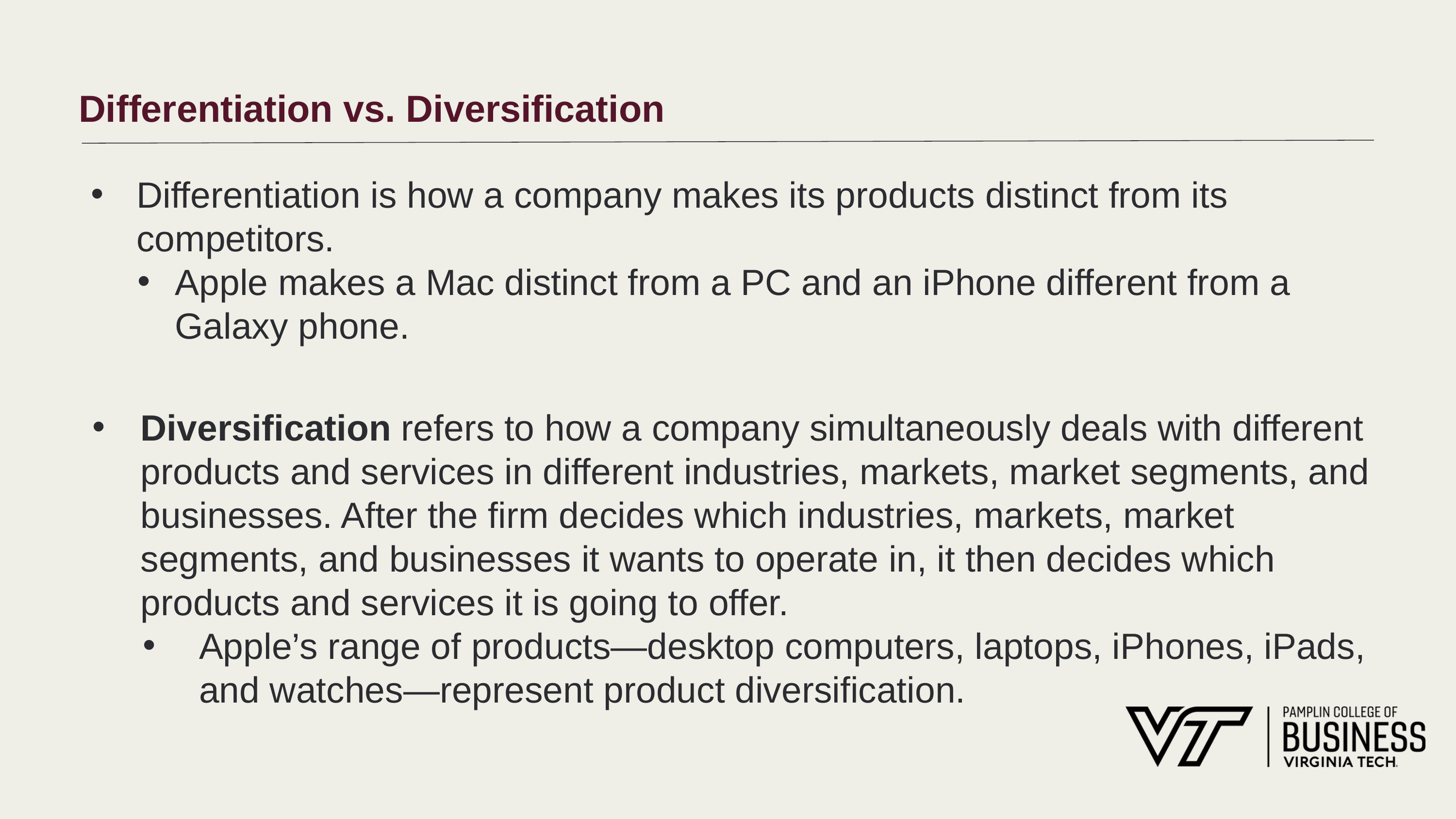

# Differentiation vs. Diversification
Differentiation is how a company makes its products distinct from its competitors.
Apple makes a Mac distinct from a PC and an iPhone different from a Galaxy phone.

Diversification refers to how a company simultaneously deals with different products and services in different industries, markets, market segments, and businesses. After the firm decides which industries, markets, market segments, and businesses it wants to operate in, it then decides which products and services it is going to offer.
Apple’s range of products—desktop computers, laptops, iPhones, iPads, and watches—represent product diversification.